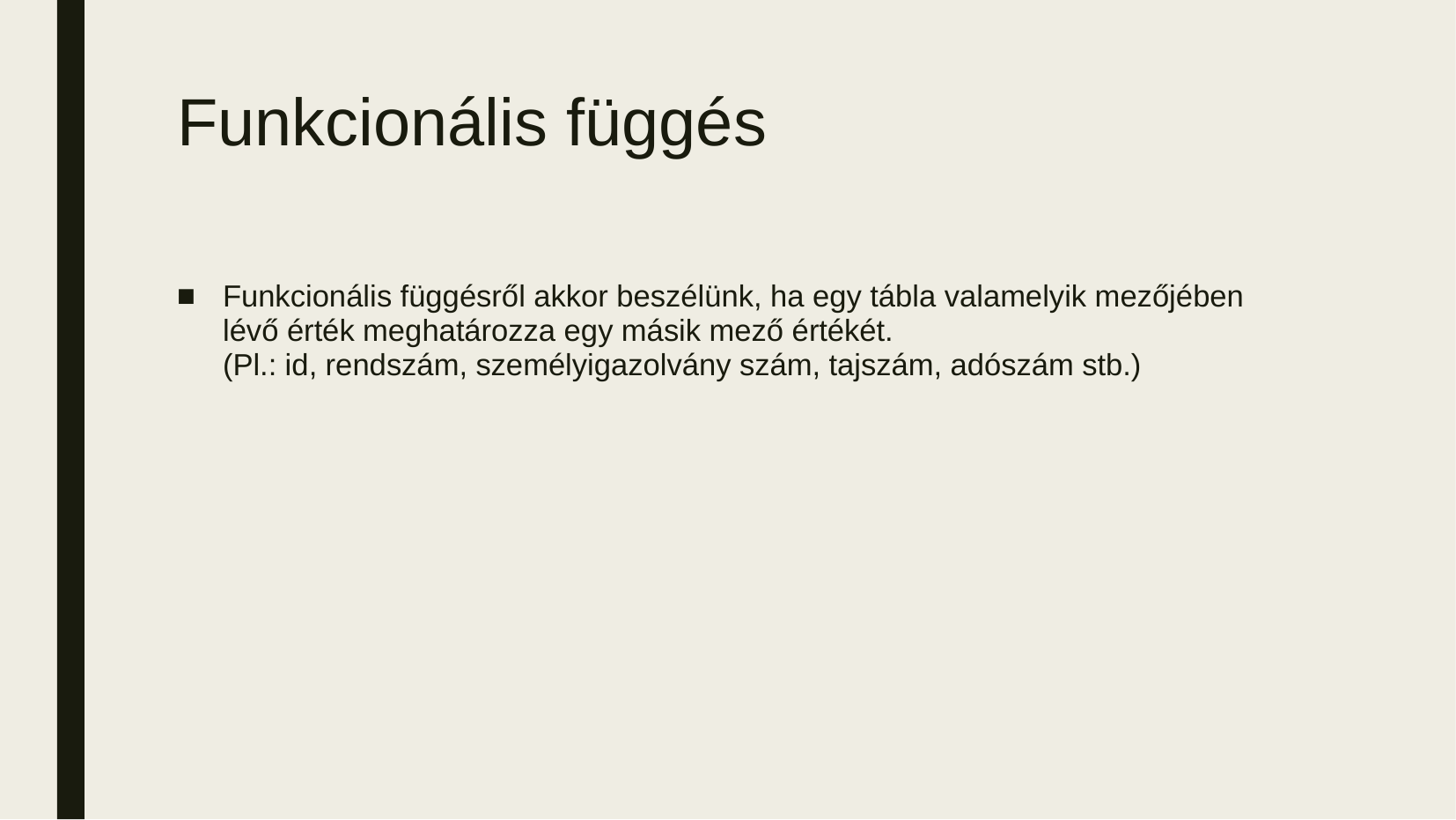

# Funkcionális függés
Funkcionális függésről akkor beszélünk, ha egy tábla valamelyik mezőjében lévő érték meghatározza egy másik mező értékét.
(Pl.: id, rendszám, személyigazolvány szám, tajszám, adószám stb.)